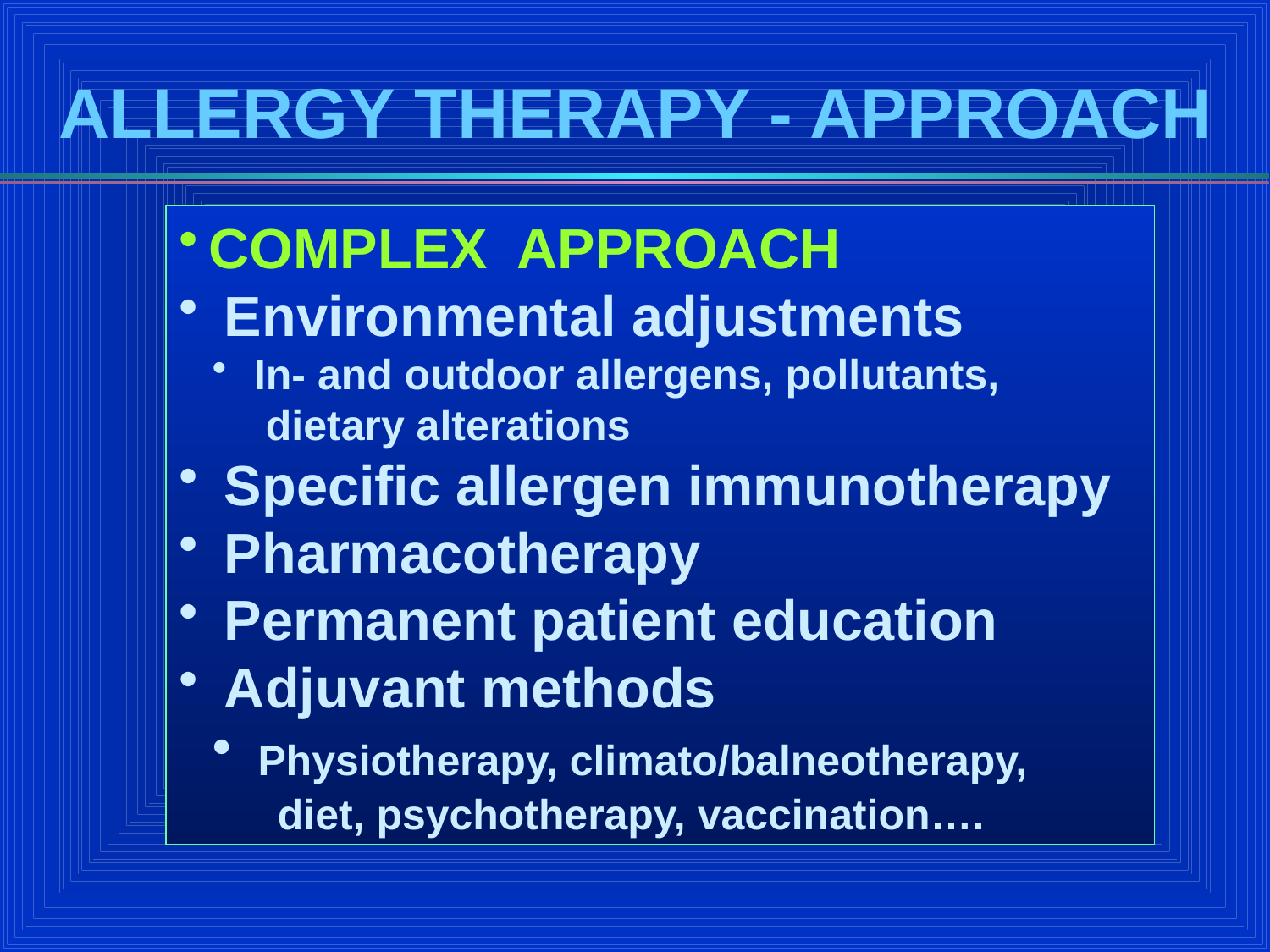

# ALLERGY THERAPY - APPROACH

COMPLEX  APPROACH
 Environmental adjustments
 In- and outdoor allergens, pollutants,
  dietary alterations
 Specific allergen immunotherapy
 Pharmacotherapy
 Permanent patient education
 Adjuvant methods
 Physiotherapy, climato/balneotherapy,
   diet, psychotherapy, vaccination….